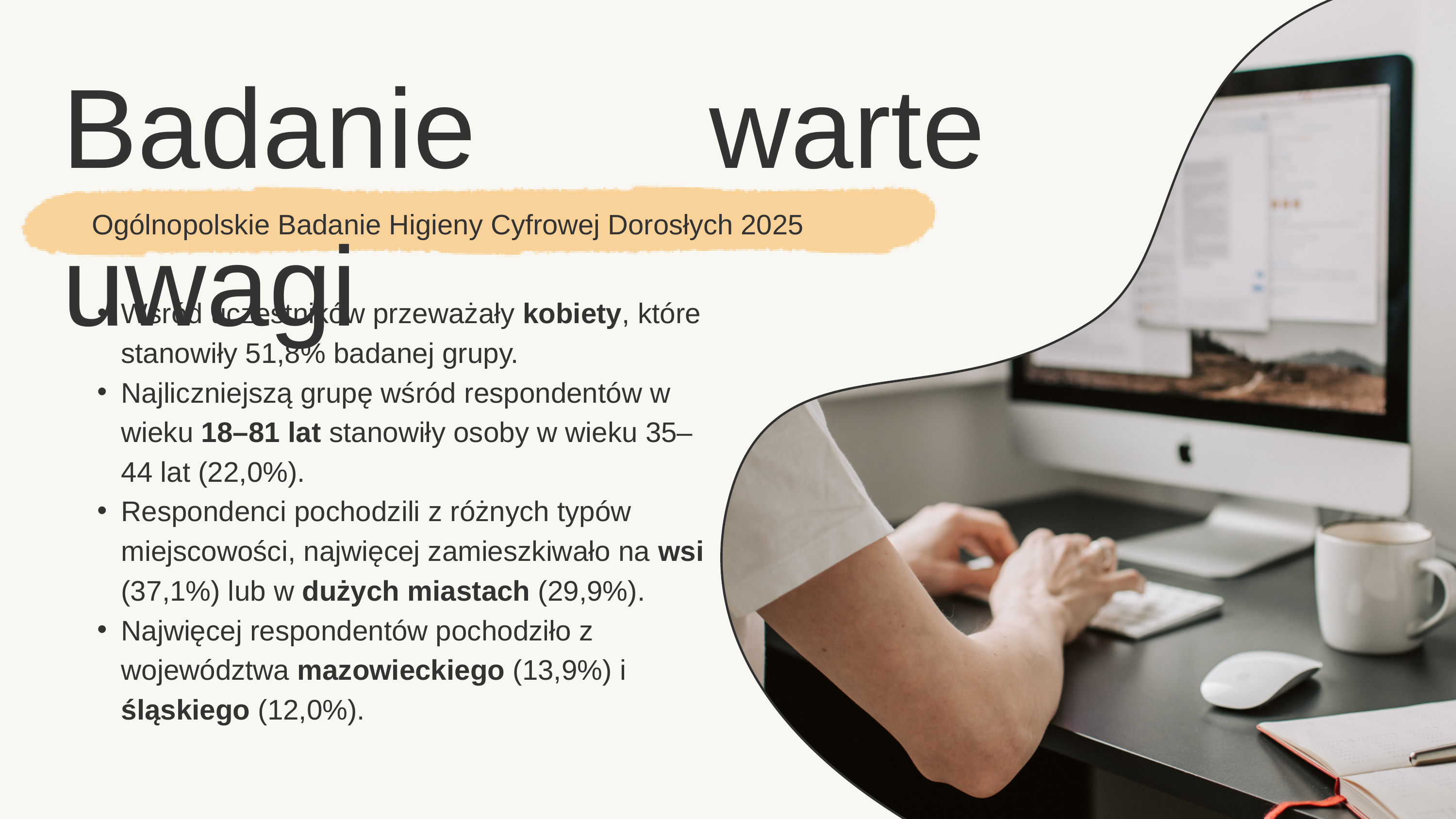

Badanie warte uwagi

Ogólnopolskie Badanie Higieny Cyfrowej Dorosłych 2025
Wśród uczestników przeważały kobiety, które stanowiły 51,8% badanej grupy.
Najliczniejszą grupę wśród respondentów w wieku 18–81 lat stanowiły osoby w wieku 35–44 lat (22,0%).
Respondenci pochodzili z różnych typów miejscowości, najwięcej zamieszkiwało na wsi (37,1%) lub w dużych miastach (29,9%).
Najwięcej respondentów pochodziło z województwa mazowieckiego (13,9%) i śląskiego (12,0%).